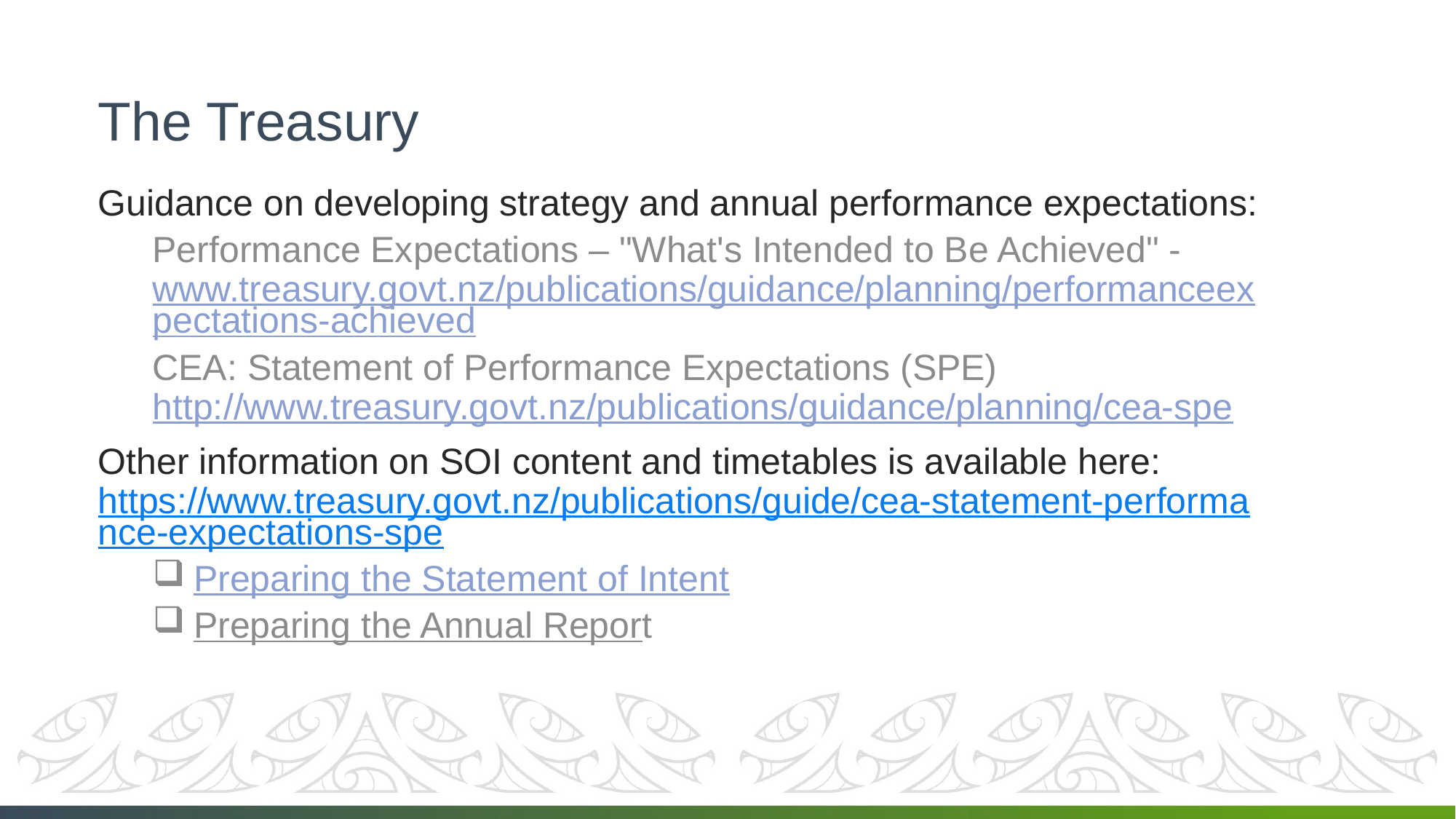

# The Treasury
Guidance on developing strategy and annual performance expectations:
Performance Expectations – "What's Intended to Be Achieved" - www.treasury.govt.nz/publications/guidance/planning/performanceexpectations-achieved
CEA: Statement of Performance Expectations (SPE) http://www.treasury.govt.nz/publications/guidance/planning/cea-spe
Other information on SOI content and timetables is available here:  https://www.treasury.govt.nz/publications/guide/cea-statement-performance-expectations-spe
Preparing the Statement of Intent
Preparing the Annual Report